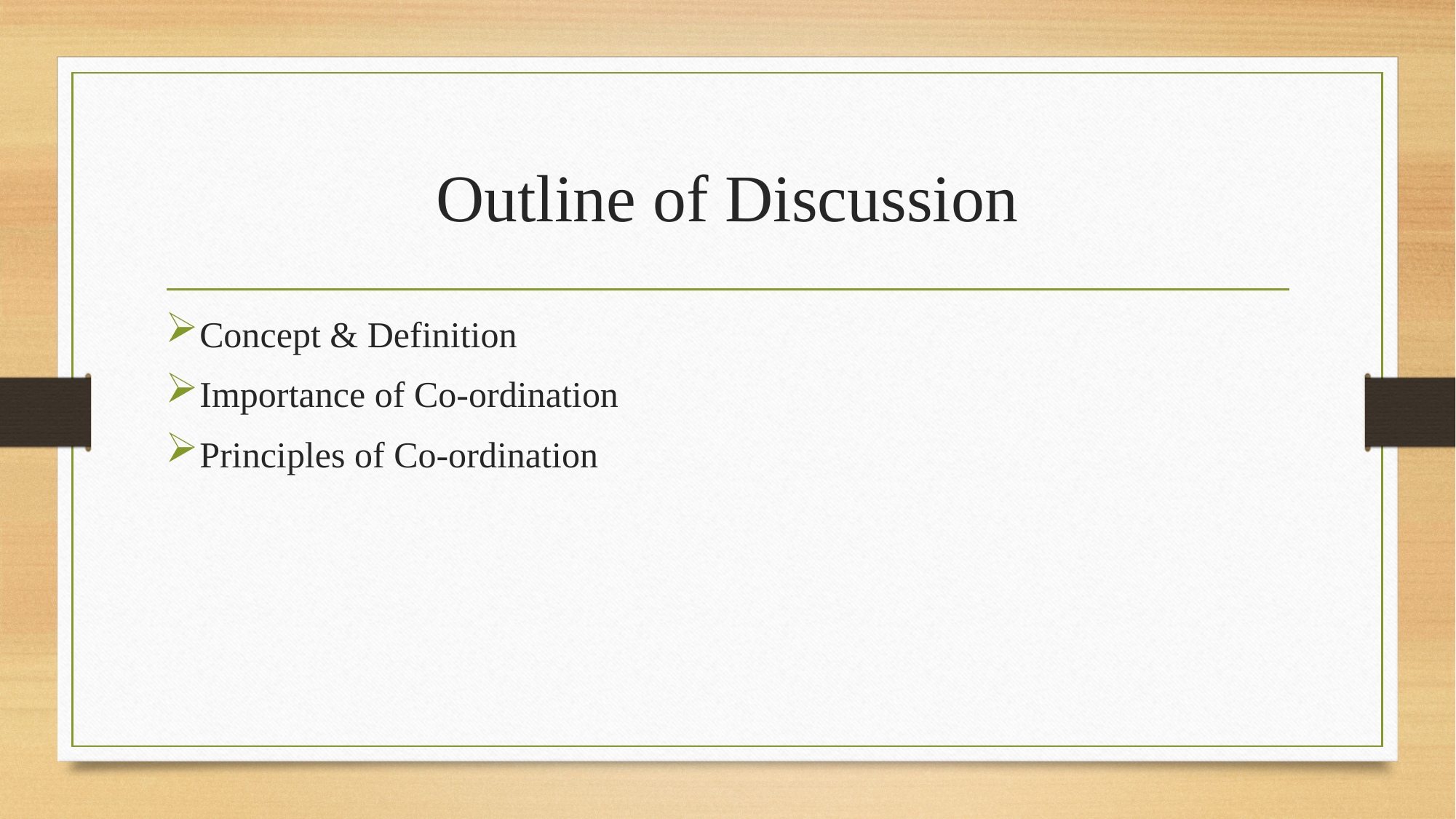

# Outline of Discussion
Concept & Definition
Importance of Co-ordination
Principles of Co-ordination